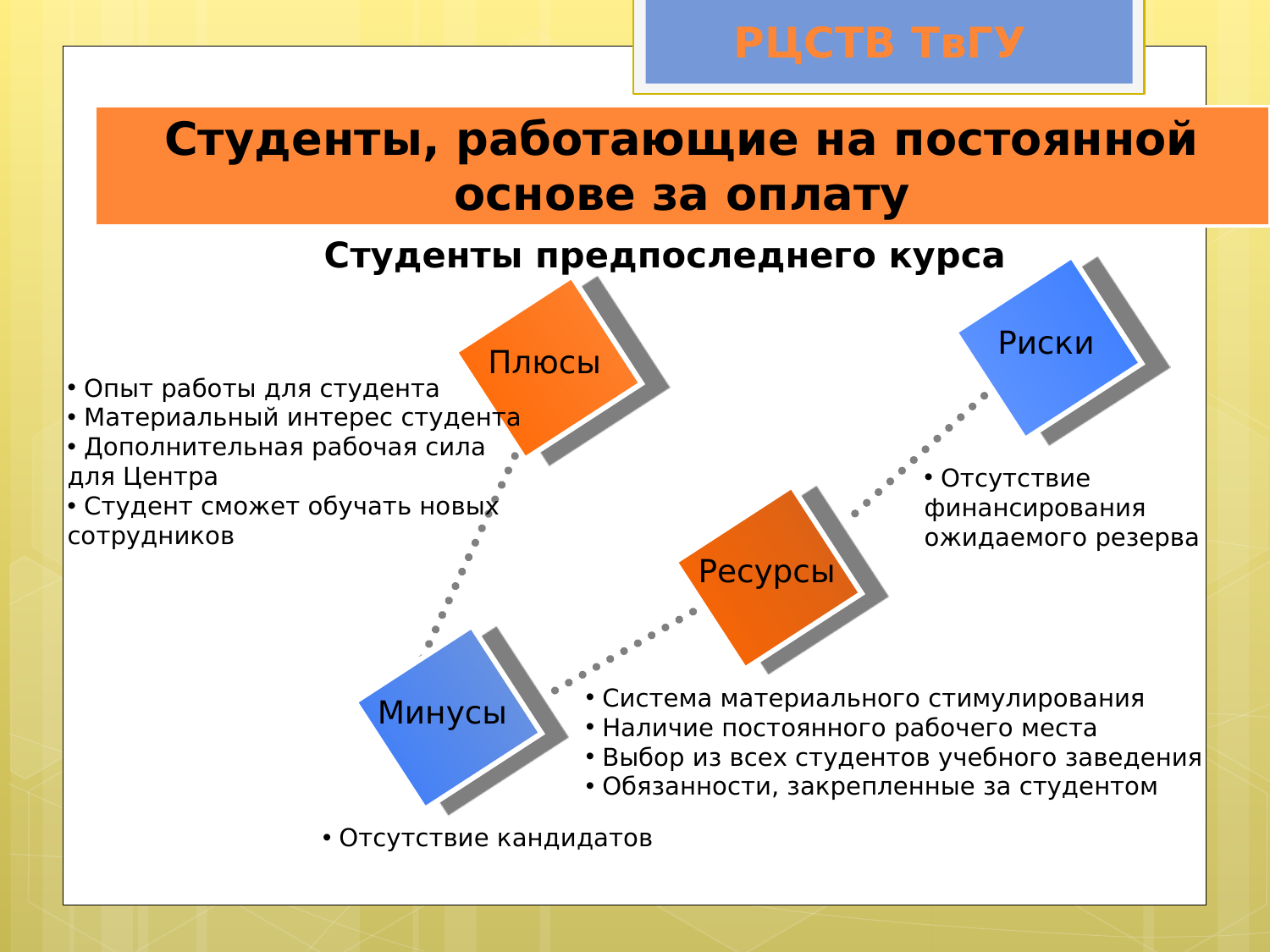

РЦСТВ ТвГУ
Студенты, работающие на постоянной основе за оплату
Студенты предпоследнего курса

Риски
Плюсы
 Опыт работы для студента
 Материальный интерес студента
 Дополнительная рабочая сила для Центра
 Студент сможет обучать новых сотрудников

 Отсутствие
финансирования
ожидаемого резерва

Ресурсы

 Система материального стимулирования
 Наличие постоянного рабочего места
 Выбор из всех студентов учебного заведения
 Обязанности, закрепленные за студентом
Минусы
 Отсутствие кандидатов